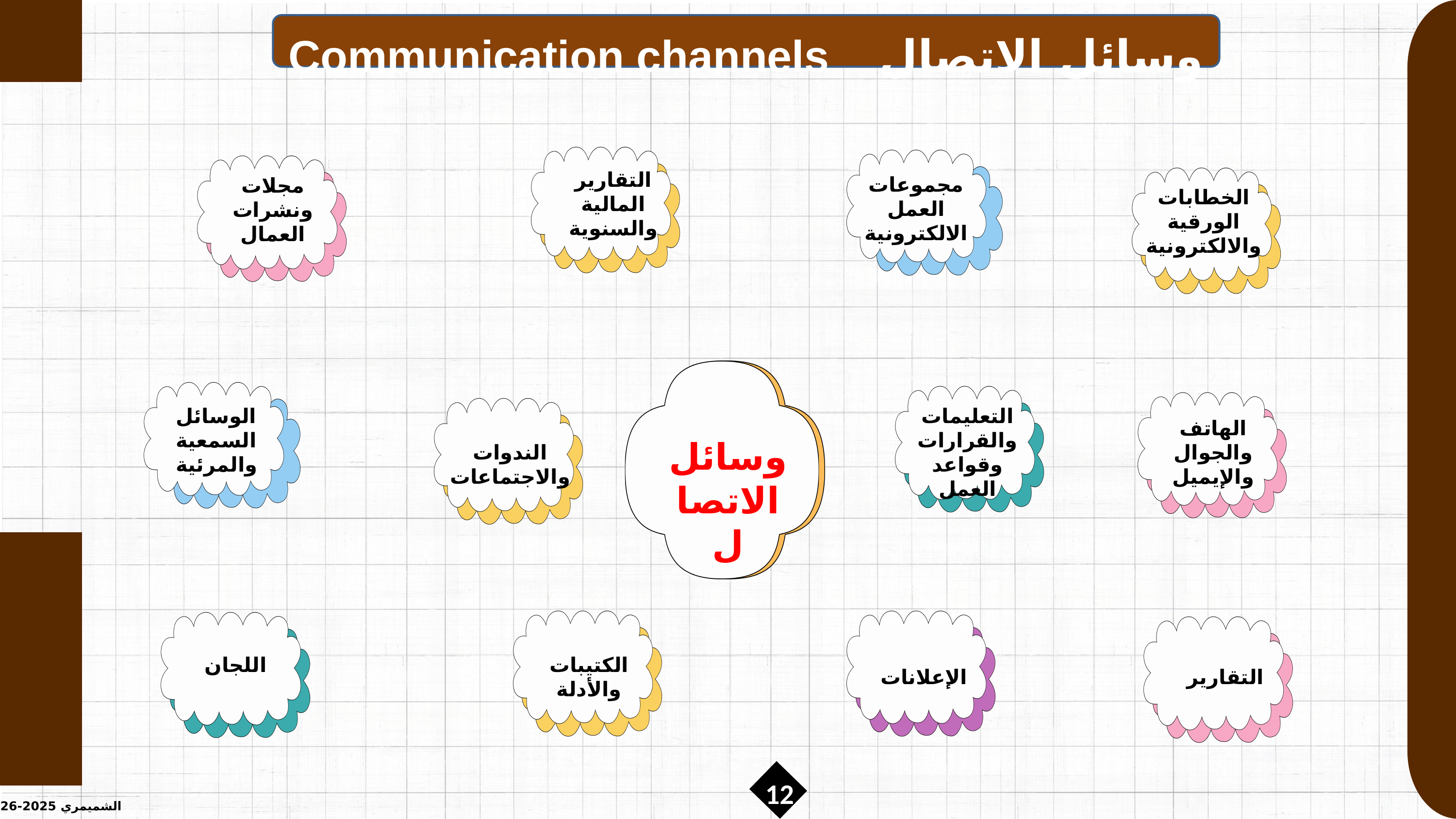

Communication channels    وسائل الاتصال

التقارير المالية والسنوية

مجموعات العمل الالكترونية
مجلات ونشرات العمال

الخطابات الورقية والالكترونية

الوسائل السمعية والمرئية
التعليمات والقرارات وقواعد العمل

الهاتف والجوال والإيميل
وسائل الاتصال
الندوات والاجتماعات

اللجان
الكتيبات والأدلة
الإعلانات
التقارير

12
الشميمري 2025-2026